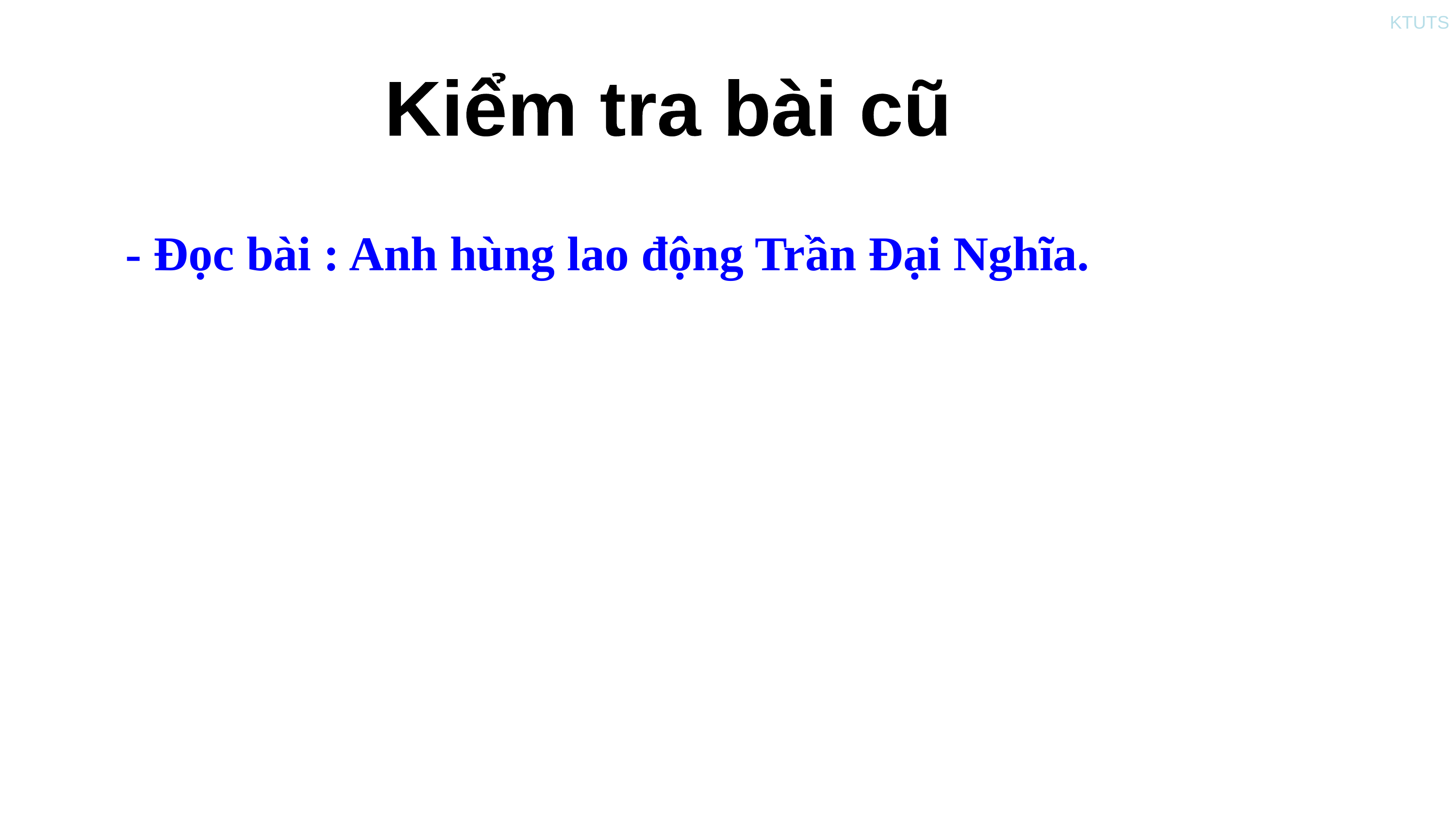

Kiểm tra bài cũ
- Đọc bài : Anh hùng lao động Trần Đại Nghĩa.